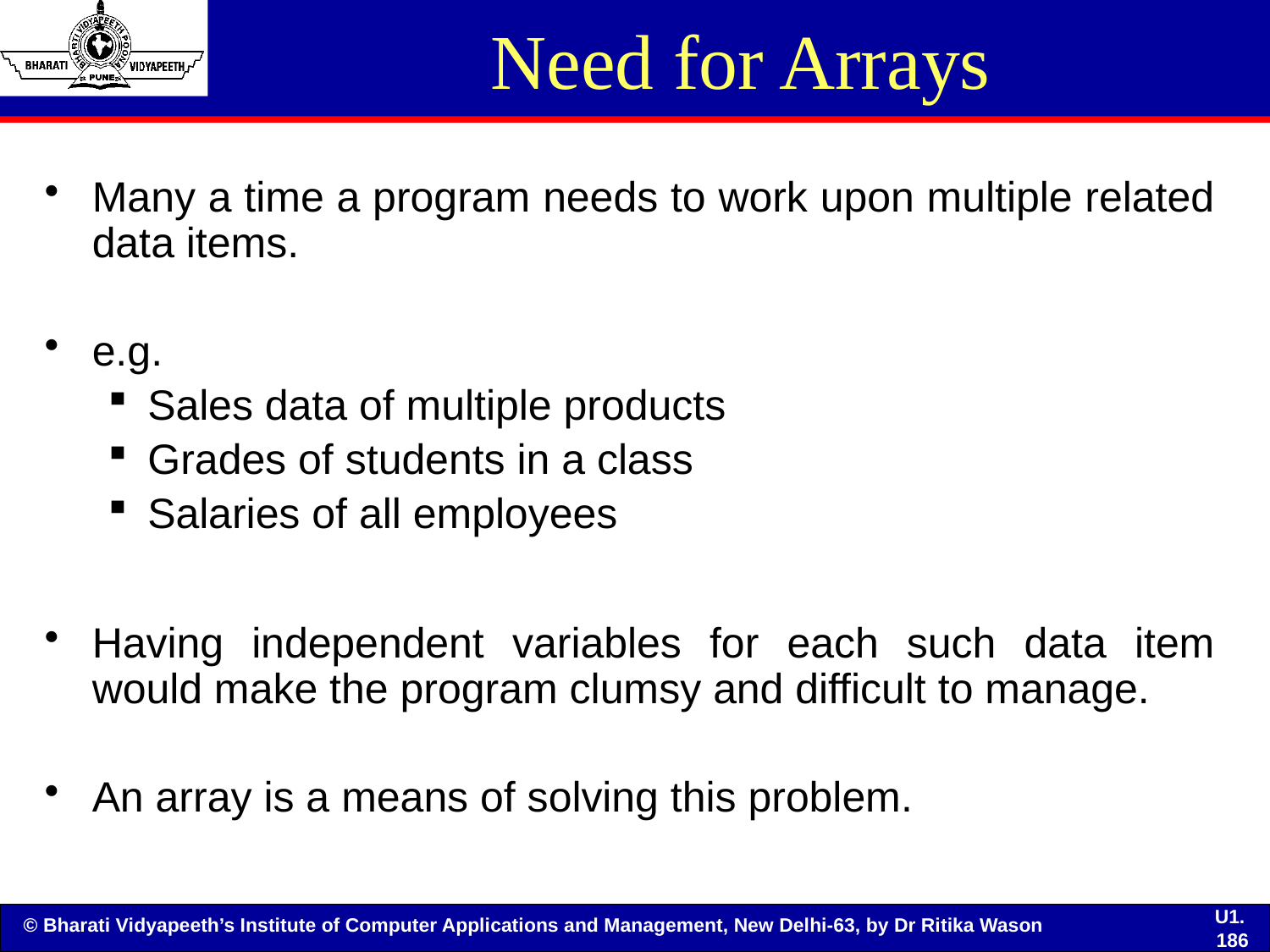

# Need for Arrays
Many a time a program needs to work upon multiple related data items.

e.g.
Sales data of multiple products
Grades of students in a class
Salaries of all employees

Having independent variables for each such data item would make the program clumsy and difficult to manage.

An array is a means of solving this problem.